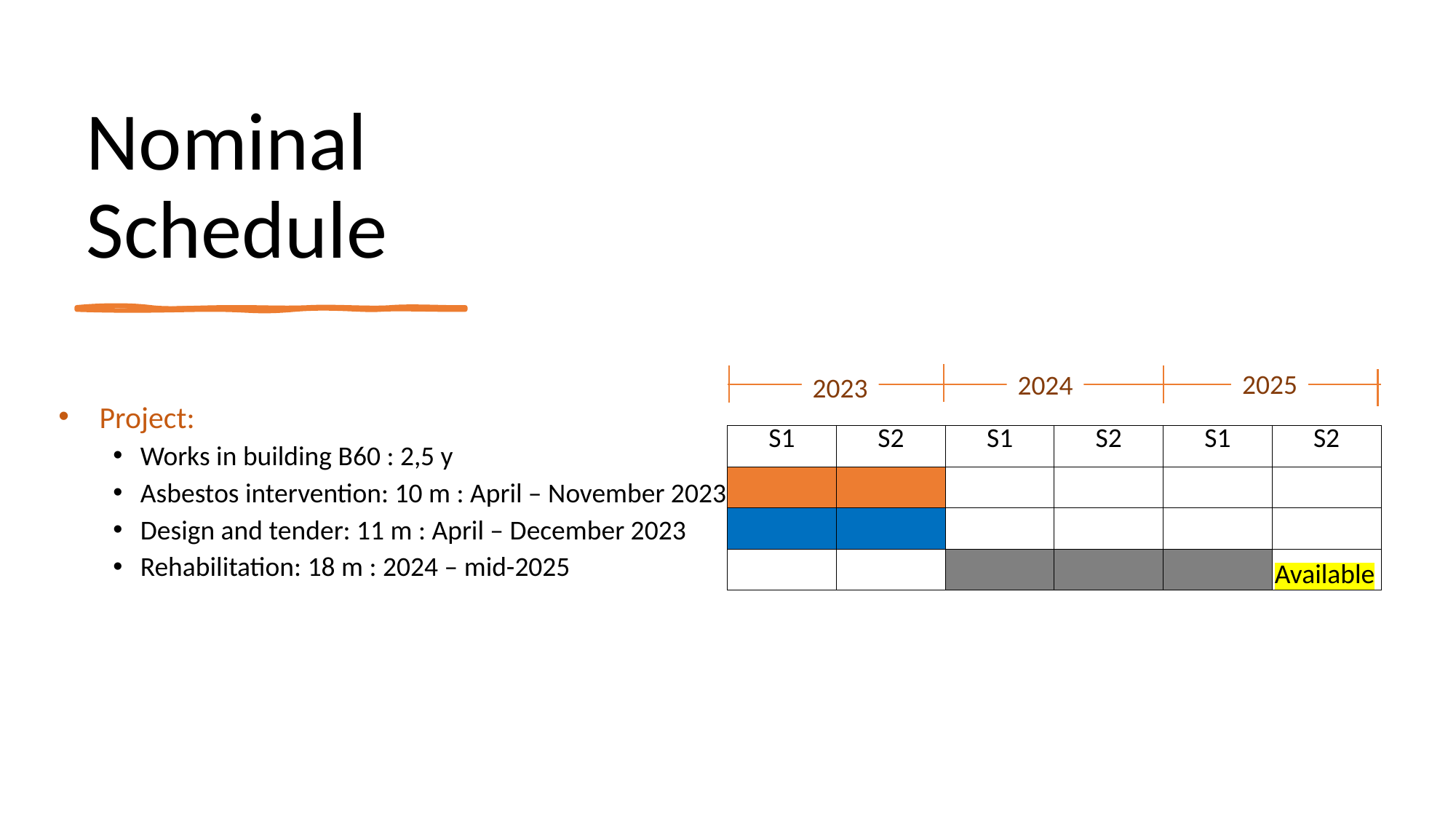

# Nominal Schedule

2025
2024
2023
Project:
Works in building B60 : 2,5 y
Asbestos intervention: 10 m : April – November 2023
Design and tender: 11 m : April – December 2023
Rehabilitation: 18 m : 2024 – mid-2025

| S1 | S2 | S1 | S2 | S1 | S2 |
| --- | --- | --- | --- | --- | --- |
|  |  |  |  |  |  |
|  |  |  |  |  |  |
|  |  |  |  |  | Available |
7